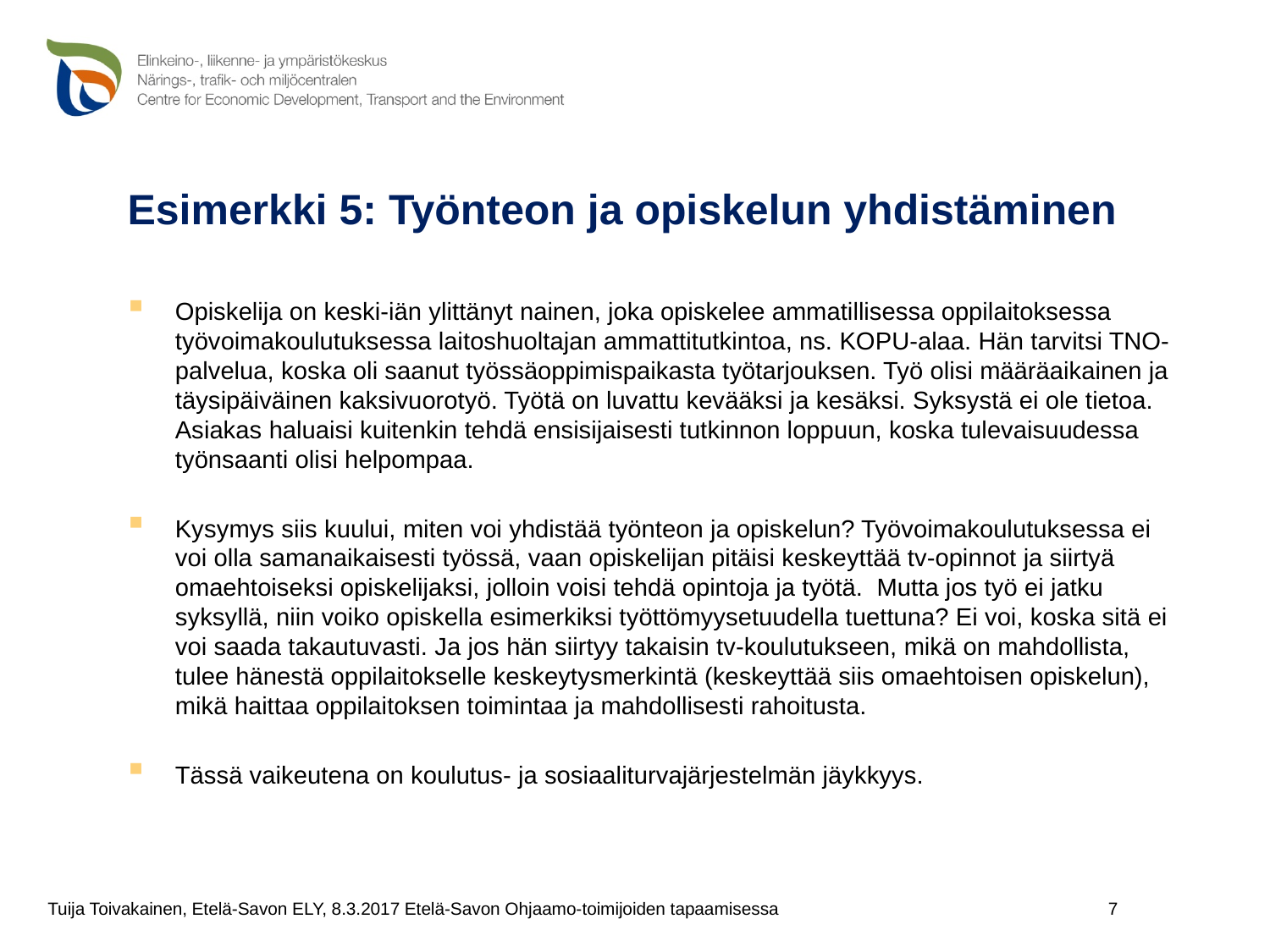

# Esimerkki 5: Työnteon ja opiskelun yhdistäminen
Opiskelija on keski-iän ylittänyt nainen, joka opiskelee ammatillisessa oppilaitoksessa  työvoimakoulutuksessa laitoshuoltajan ammattitutkintoa, ns. KOPU-alaa. Hän tarvitsi TNO-palvelua, koska oli saanut työssäoppimispaikasta työtarjouksen. Työ olisi määräaikainen ja täysipäiväinen kaksivuorotyö. Työtä on luvattu kevääksi ja kesäksi. Syksystä ei ole tietoa. Asiakas haluaisi kuitenkin tehdä ensisijaisesti tutkinnon loppuun, koska tulevaisuudessa työnsaanti olisi helpompaa.

Kysymys siis kuului, miten voi yhdistää työnteon ja opiskelun? Työvoimakoulutuksessa ei voi olla samanaikaisesti työssä, vaan opiskelijan pitäisi keskeyttää tv-opinnot ja siirtyä omaehtoiseksi opiskelijaksi, jolloin voisi tehdä opintoja ja työtä.  Mutta jos työ ei jatku syksyllä, niin voiko opiskella esimerkiksi työttömyysetuudella tuettuna? Ei voi, koska sitä ei voi saada takautuvasti. Ja jos hän siirtyy takaisin tv-koulutukseen, mikä on mahdollista, tulee hänestä oppilaitokselle keskeytysmerkintä (keskeyttää siis omaehtoisen opiskelun), mikä haittaa oppilaitoksen toimintaa ja mahdollisesti rahoitusta.

Tässä vaikeutena on koulutus- ja sosiaaliturvajärjestelmän jäykkyys.

7
Tuija Toivakainen, Etelä-Savon ELY, 8.3.2017 Etelä-Savon Ohjaamo-toimijoiden tapaamisessa